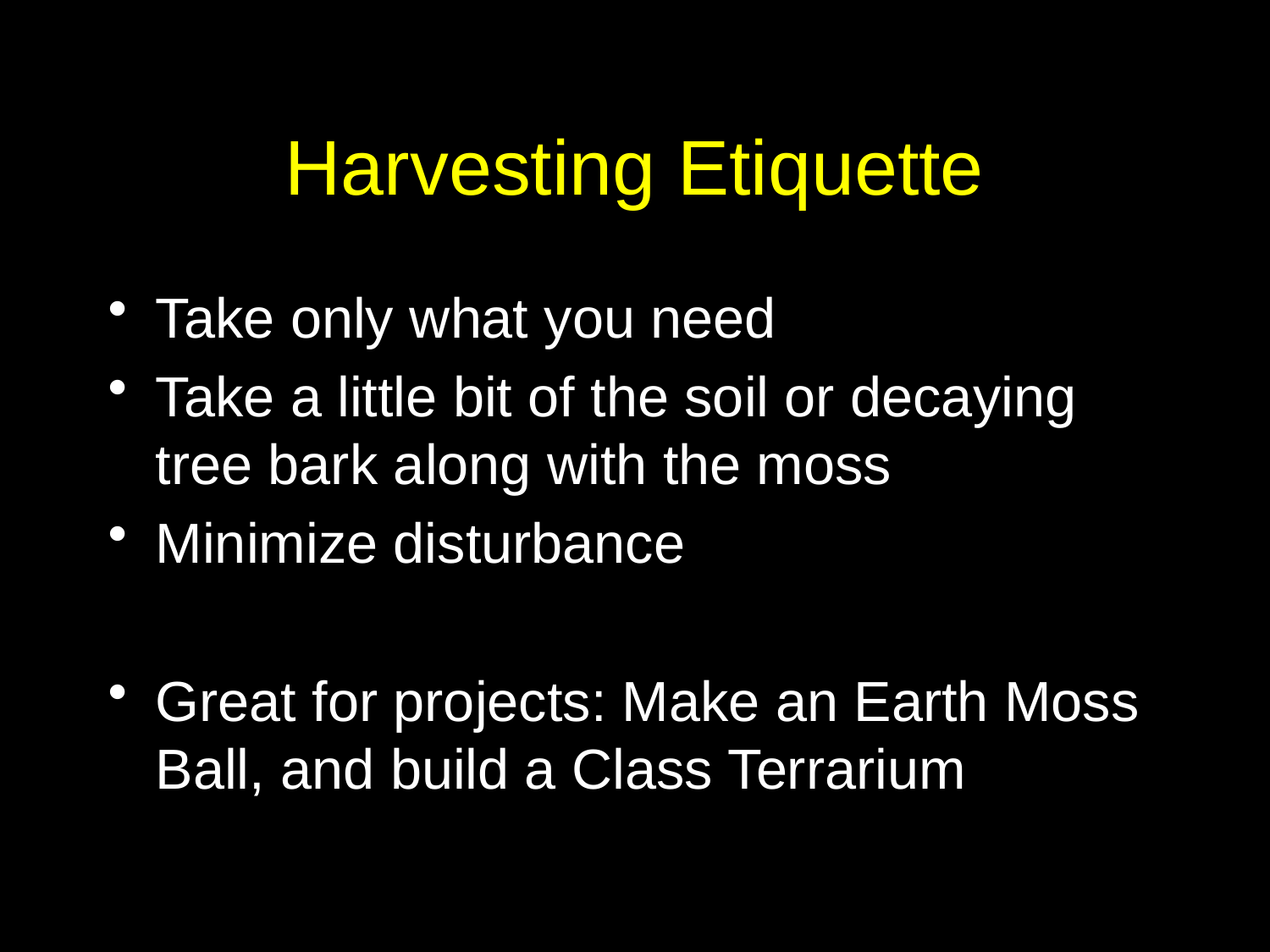

# Harvesting Etiquette
Take only what you need
Take a little bit of the soil or decaying tree bark along with the moss
Minimize disturbance

Great for projects: Make an Earth Moss Ball, and build a Class Terrarium